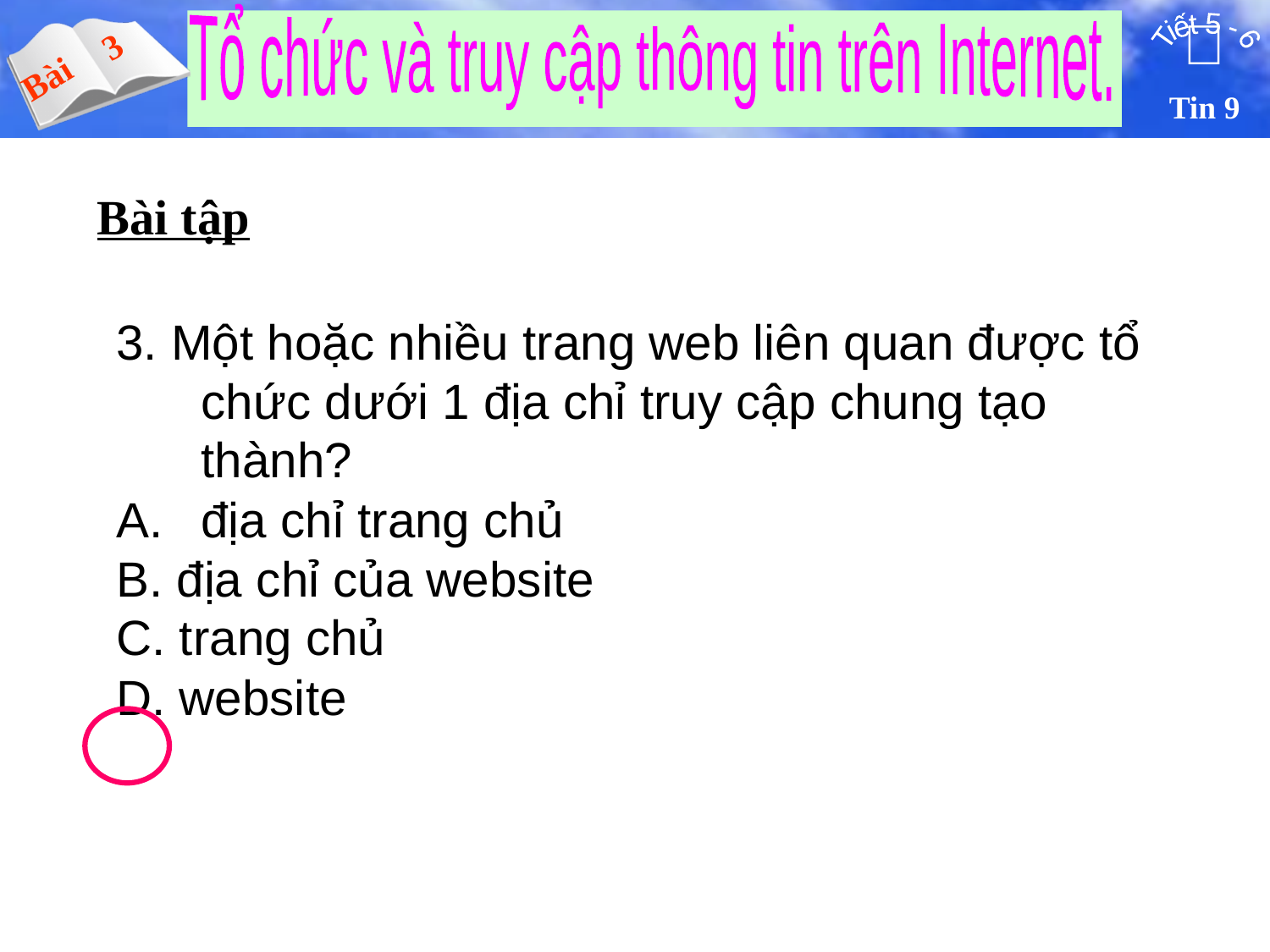

Bài tập
3. Một hoặc nhiều trang web liên quan được tổ chức dưới 1 địa chỉ truy cập chung tạo thành?
địa chỉ trang chủ
B. địa chỉ của website
C. trang chủ
D. website